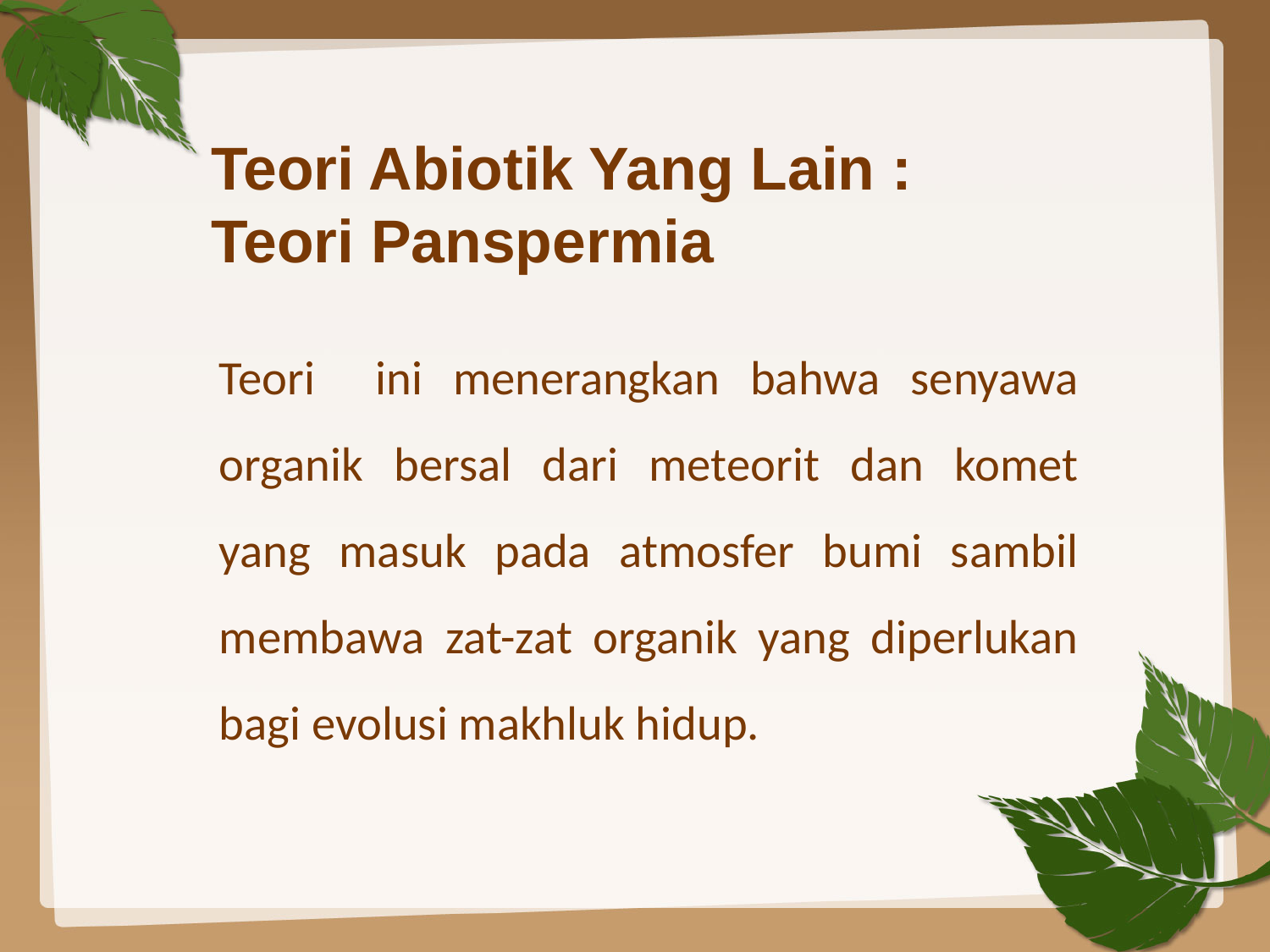

# Teori Abiotik Yang Lain : Teori Panspermia
Teori  ini menerangkan bahwa senyawa organik bersal dari meteorit dan komet yang masuk pada atmosfer bumi sambil membawa zat-zat organik yang diperlukan bagi evolusi makhluk hidup.